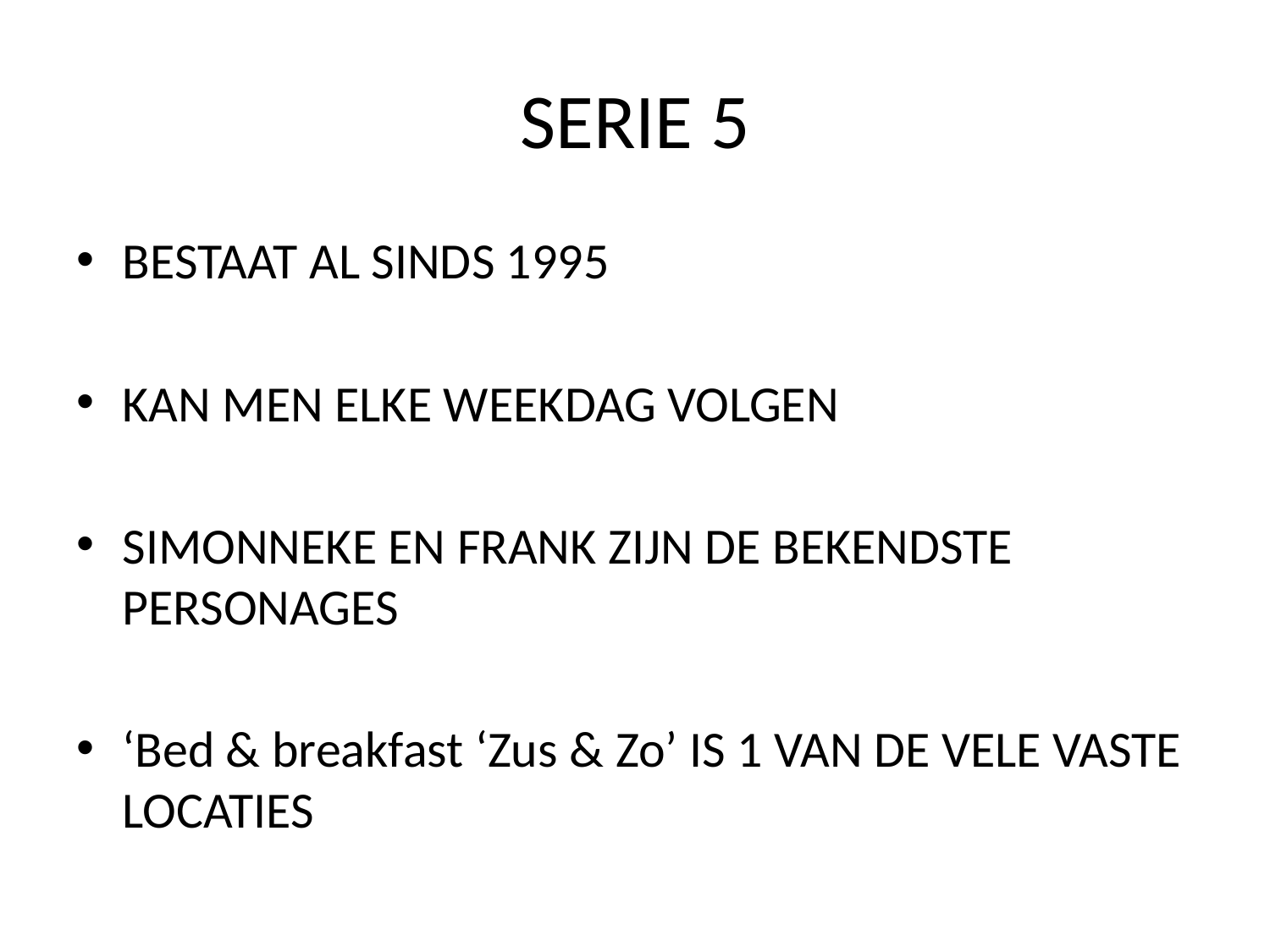

# SERIE 5
BESTAAT AL SINDS 1995

KAN MEN ELKE WEEKDAG VOLGEN

SIMONNEKE EN FRANK ZIJN DE BEKENDSTE PERSONAGES

‘Bed & breakfast ‘Zus & Zo’ IS 1 VAN DE VELE VASTE LOCATIES